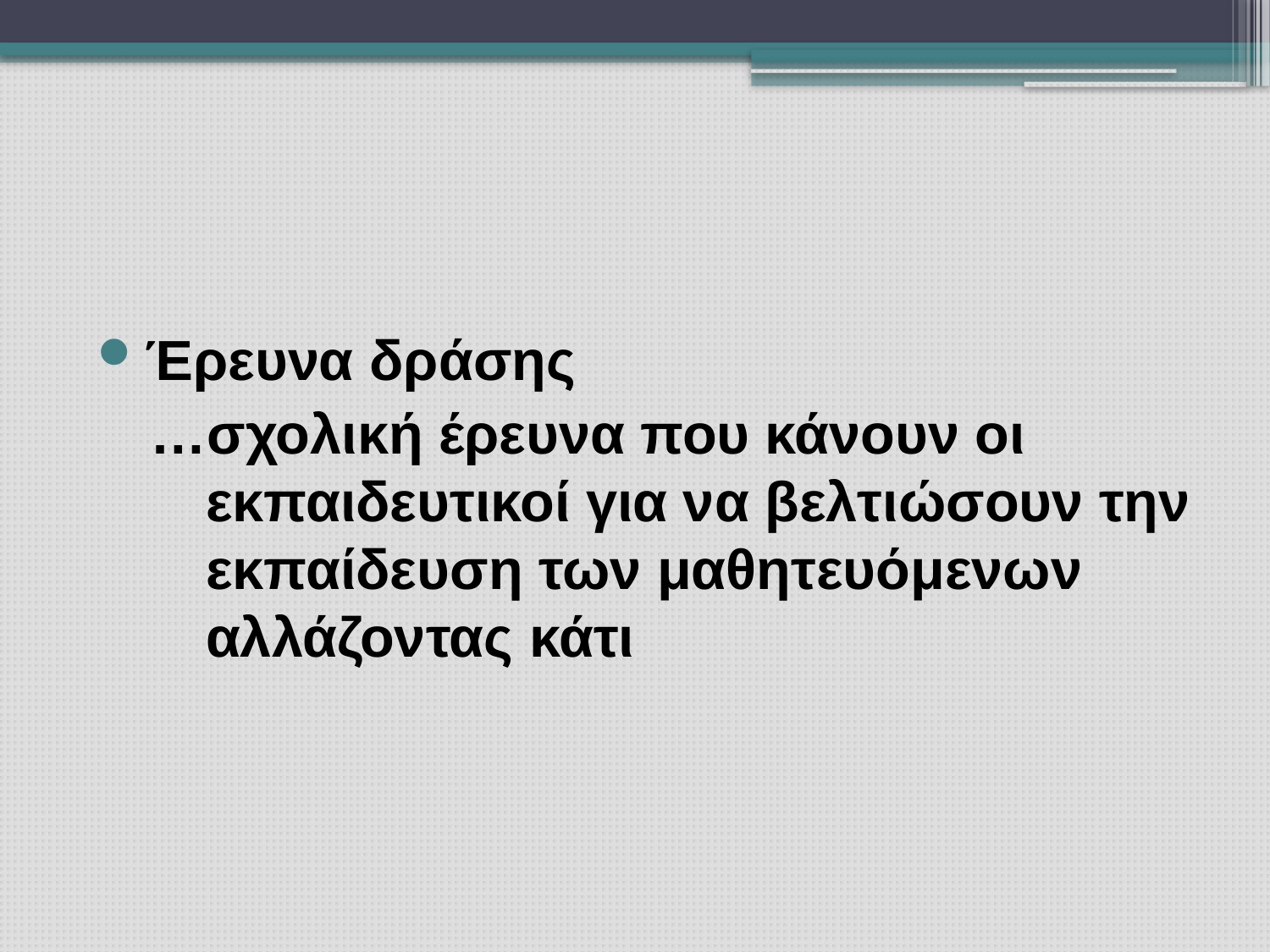

Έρευνα δράσης
…σχολική έρευνα που κάνουν οι εκπαιδευτικοί για να βελτιώσουν την εκπαίδευση των μαθητευόμενων αλλάζοντας κάτι